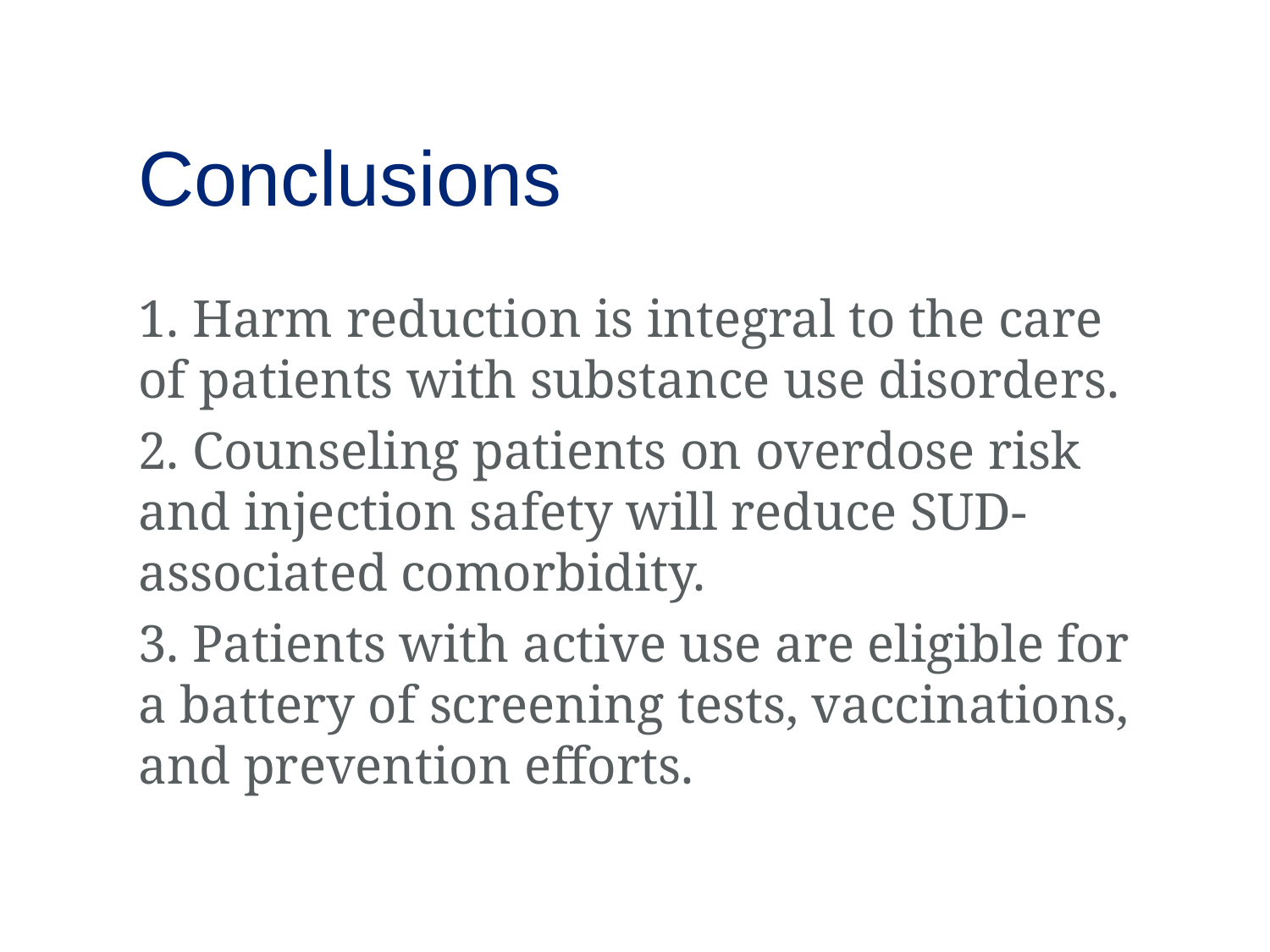

# Conclusions
1. Harm reduction is integral to the care of patients with substance use disorders.
2. Counseling patients on overdose risk and injection safety will reduce SUD-associated comorbidity.
3. Patients with active use are eligible for a battery of screening tests, vaccinations, and prevention efforts.